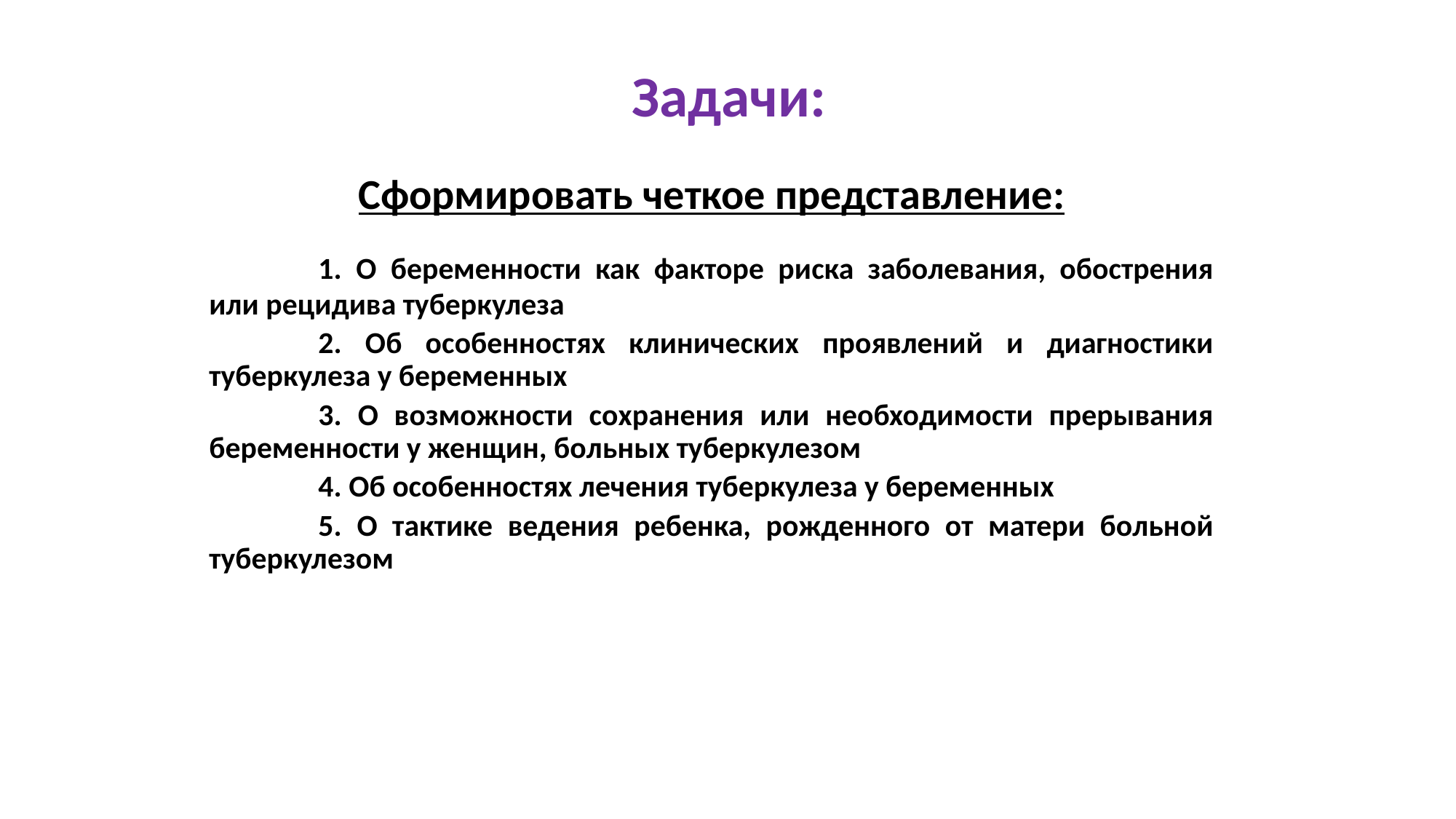

Задачи:
Сформировать четкое представление:

	1. О беременности как факторе риска заболевания, обострения или рецидива туберкулеза
	2. Об особенностях клинических проявлений и диагностики туберкулеза у беременных
	3. О возможности сохранения или необходимости прерывания беременности у женщин, больных туберкулезом
	4. Об особенностях лечения туберкулеза у беременных
	5. О тактике ведения ребенка, рожденного от матери больной туберкулезом